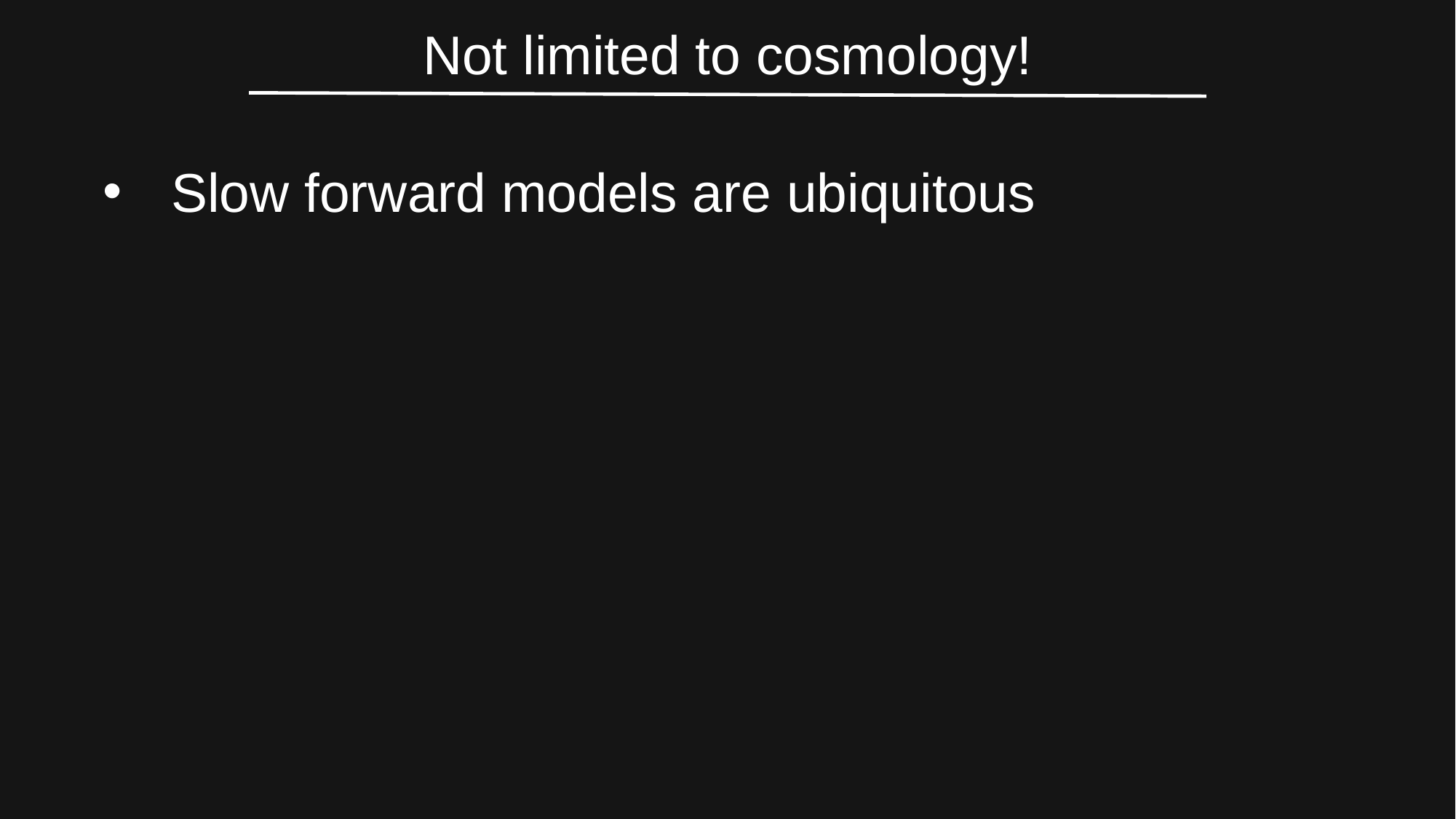

Not limited to cosmology!
Slow forward models are ubiquitous